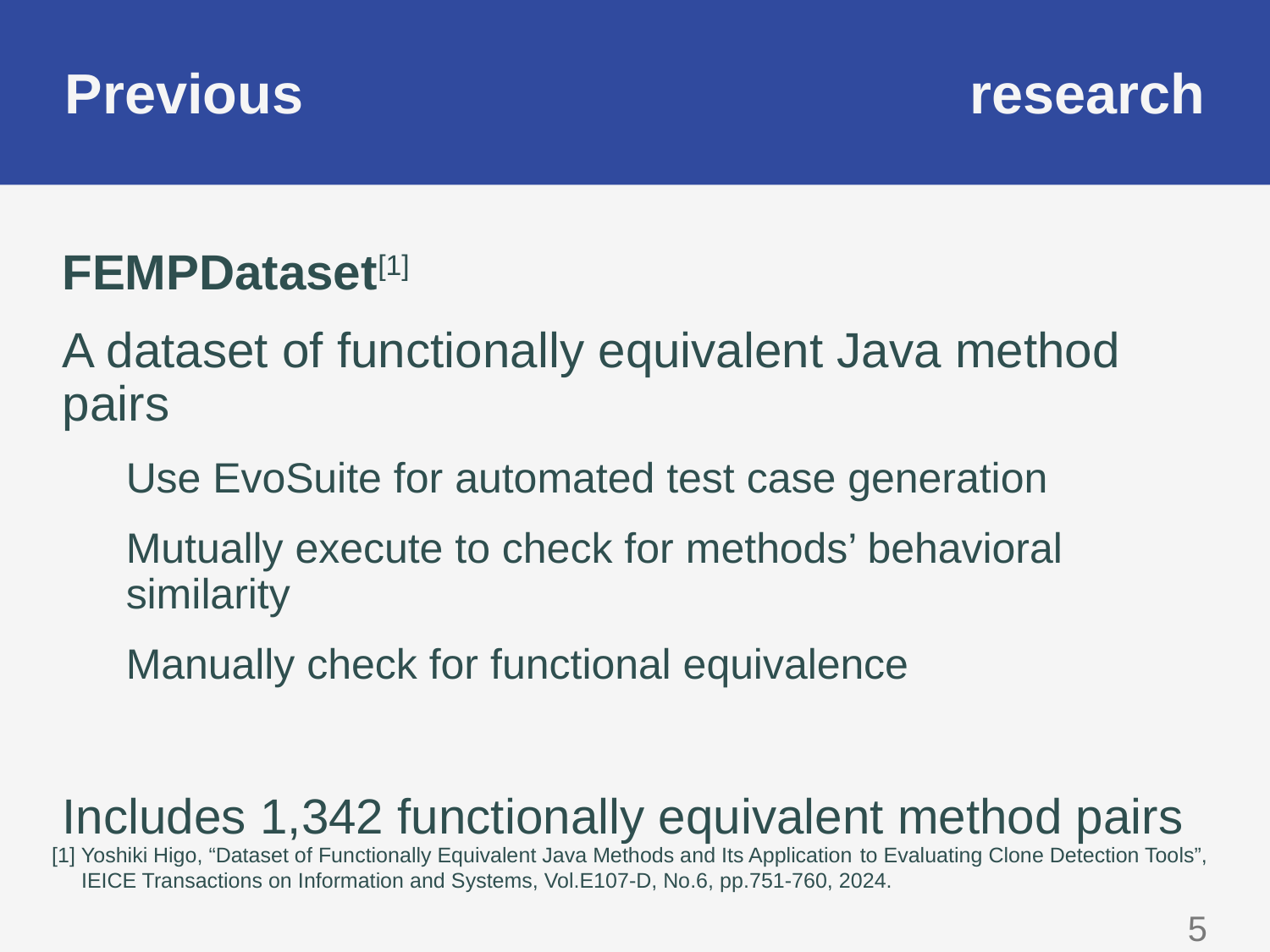

# Previous research
FEMPDataset[1]
A dataset of functionally equivalent Java method pairs
Use EvoSuite for automated test case generation
Mutually execute to check for methods’ behavioral similarity
Manually check for functional equivalence

Includes 1,342 functionally equivalent method pairs
[1] Yoshiki Higo, “Dataset of Functionally Equivalent Java Methods and Its Application to Evaluating Clone Detection Tools”,
     IEICE Transactions on Information and Systems, Vol.E107-D, No.6, pp.751-760, 2024.
5